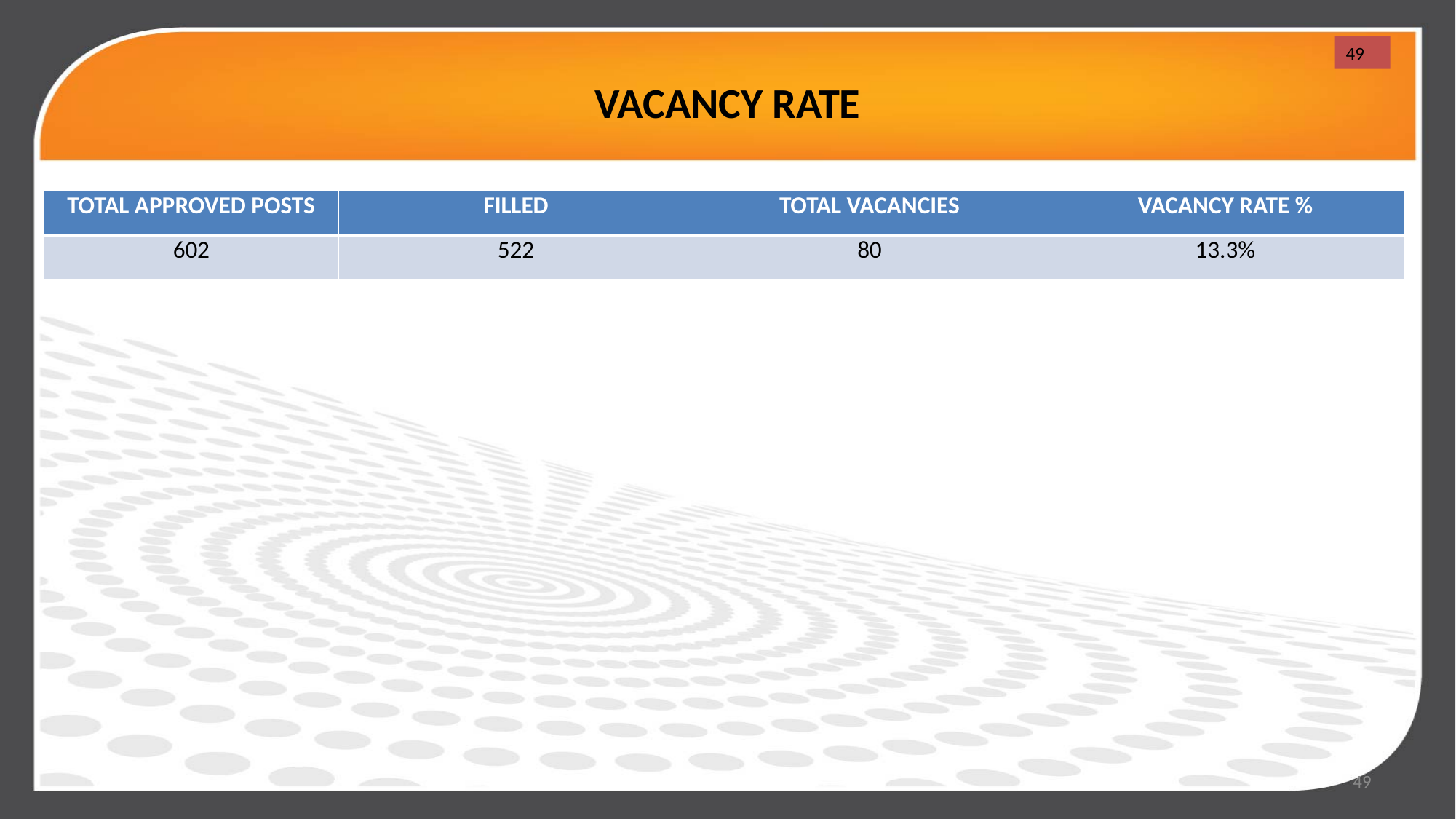

# VACANCY RATE
49
| TOTAL APPROVED POSTS | FILLED | TOTAL VACANCIES | VACANCY RATE % |
| --- | --- | --- | --- |
| 602 | 522 | 80 | 13.3% |
49